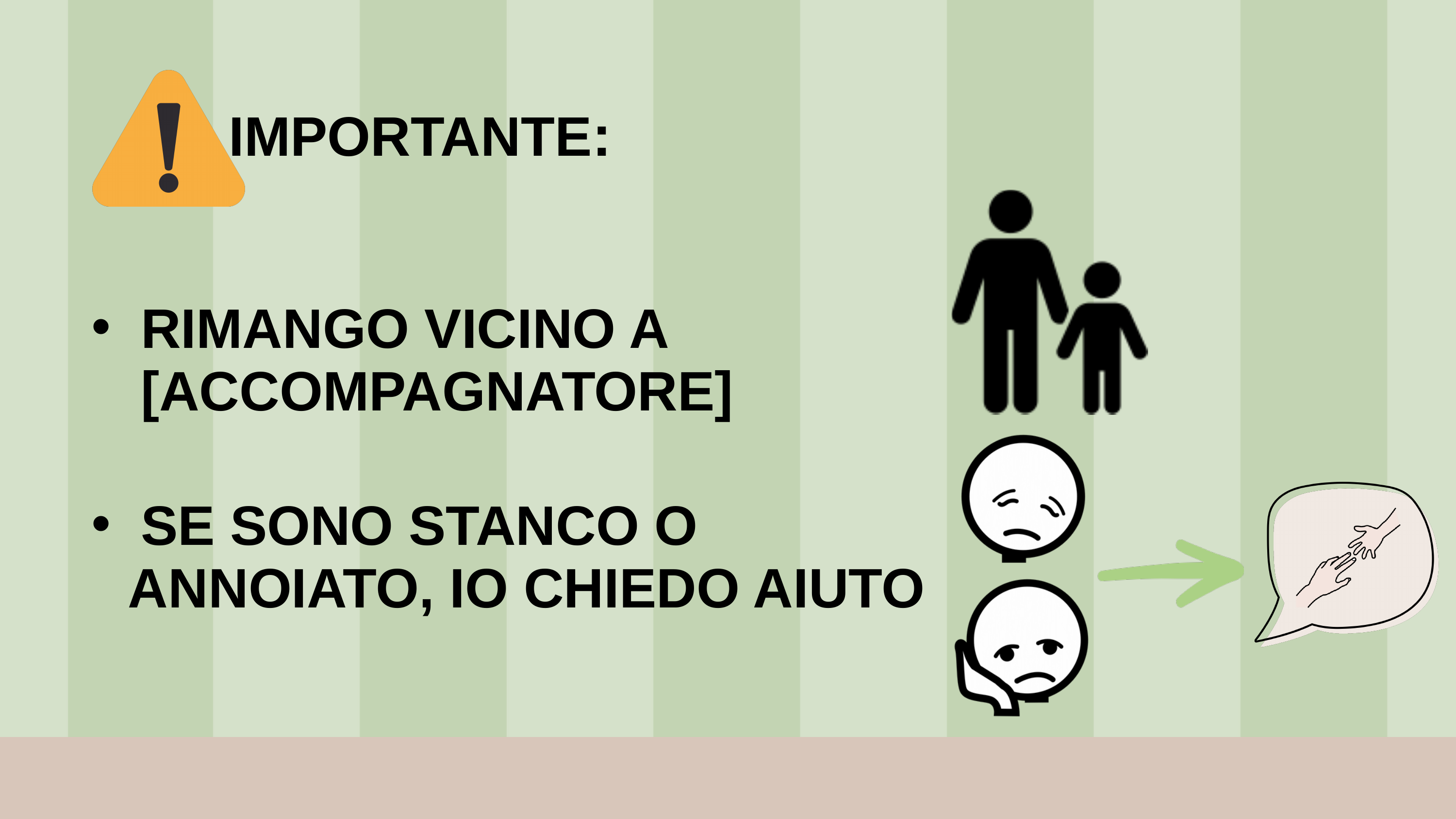

IMPORTANTE:

RIMANGO VICINO A [ACCOMPAGNATORE]

SE SONO STANCO O
ANNOIATO, IO CHIEDO AIUTO